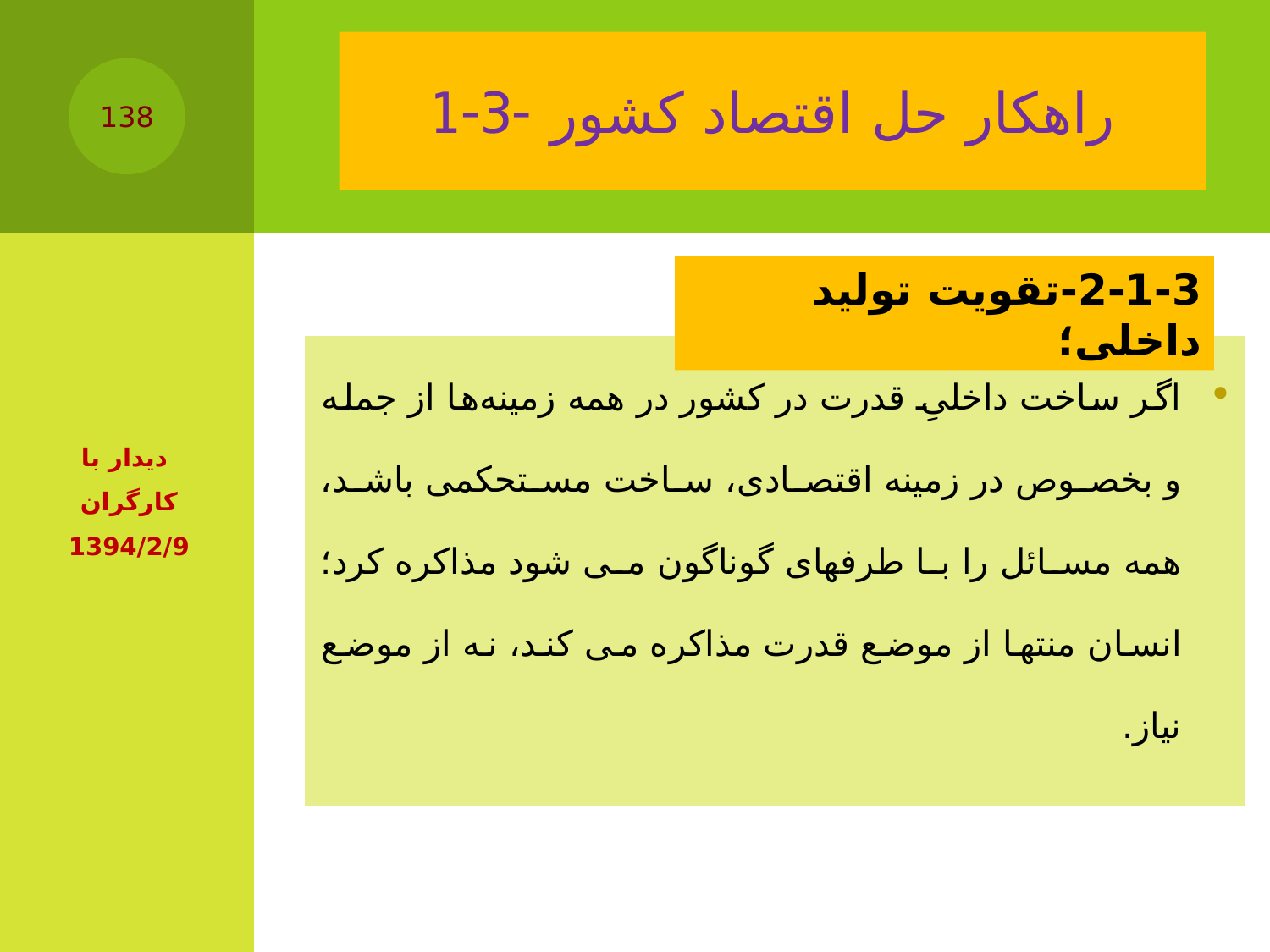

# 1-3- راهکار حل اقتصاد کشور
138
2-1-3-تقویت تولید داخلی؛
| اگر ساخت داخلىِ قدرت در کشور در همه‌ زمینه‌ها از جمله و بخصوص در زمینه‌ اقتصادى، ساخت مستحکمى باشد، همه‌ مسائل را با طرفهاى گوناگون می شود مذاکره کرد؛ انسان منتها از موضع قدرت مذاکره می کند، نه از موضع نیاز. |
| --- |
 دیدار با کارگران 1394/2/9